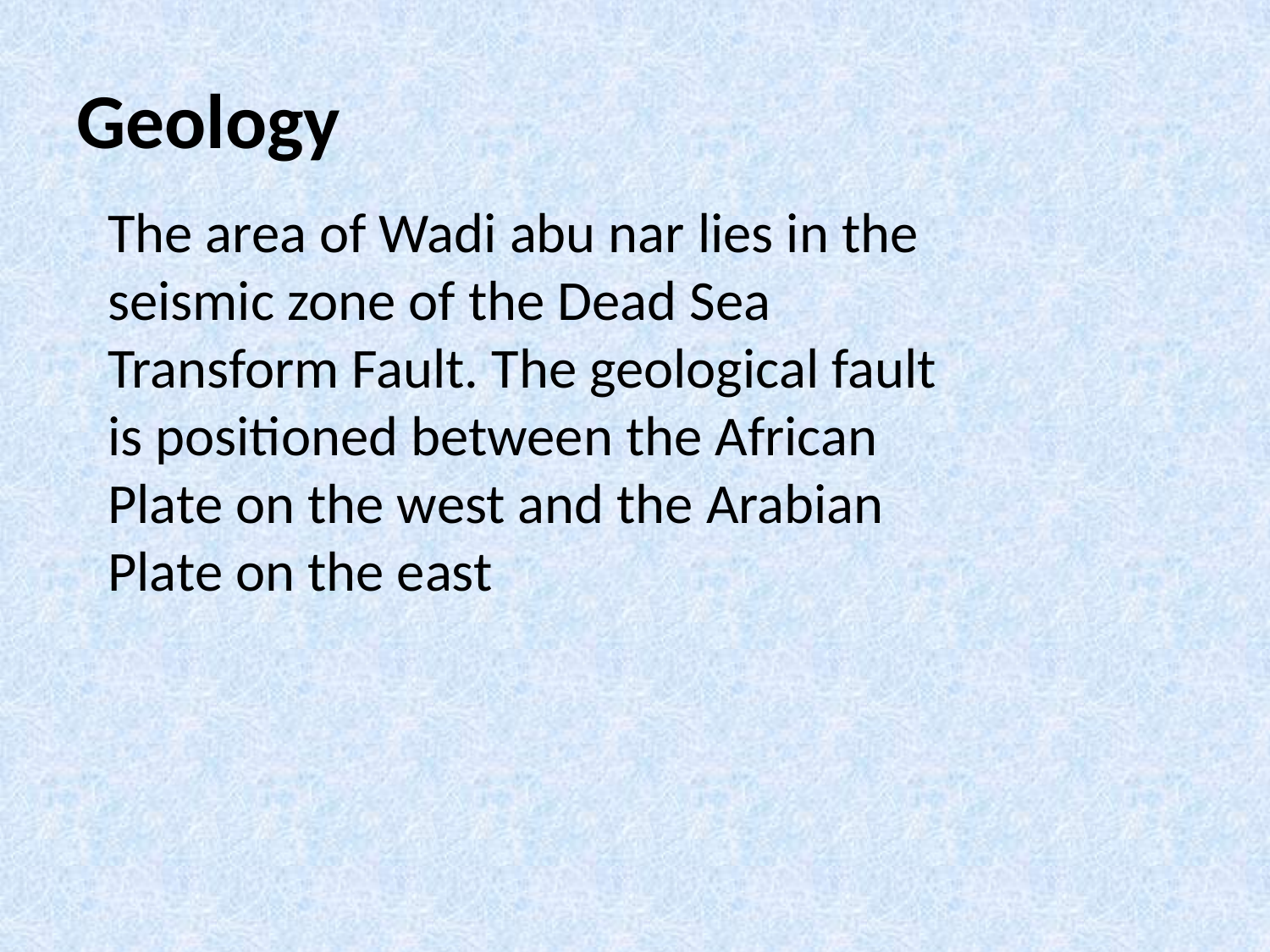

# Geology
The area of Wadi abu nar lies in the seismic zone of the Dead Sea Transform Fault. The geological fault is positioned between the African Plate on the west and the Arabian Plate on the east